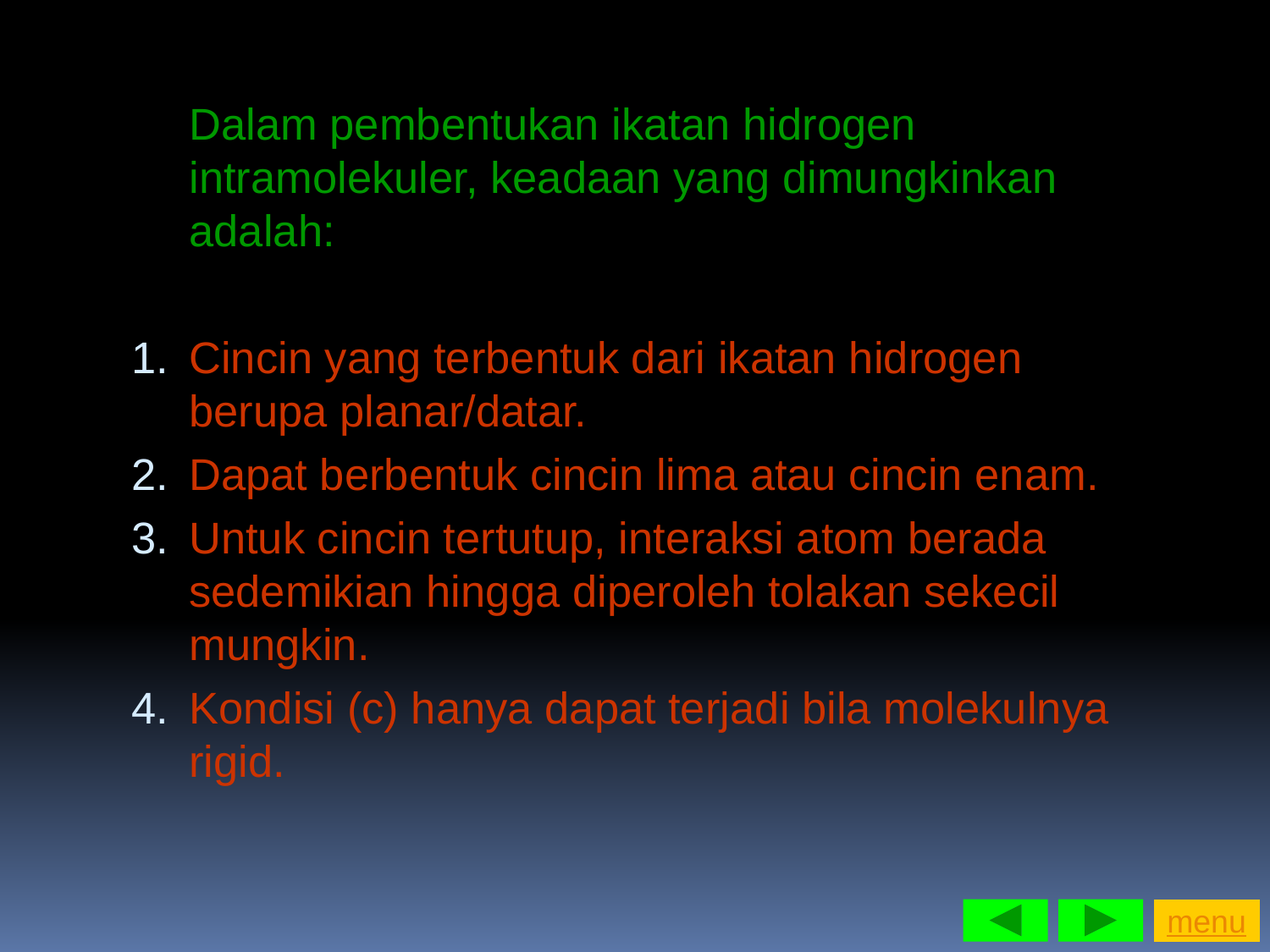

Dalam pembentukan ikatan hidrogen intramolekuler, keadaan yang dimungkinkan adalah:

Cincin yang terbentuk dari ikatan hidrogen berupa planar/datar.
Dapat berbentuk cincin lima atau cincin enam.
Untuk cincin tertutup, interaksi atom berada sedemikian hingga diperoleh tolakan sekecil mungkin.
Kondisi (c) hanya dapat terjadi bila molekulnya rigid.

menu